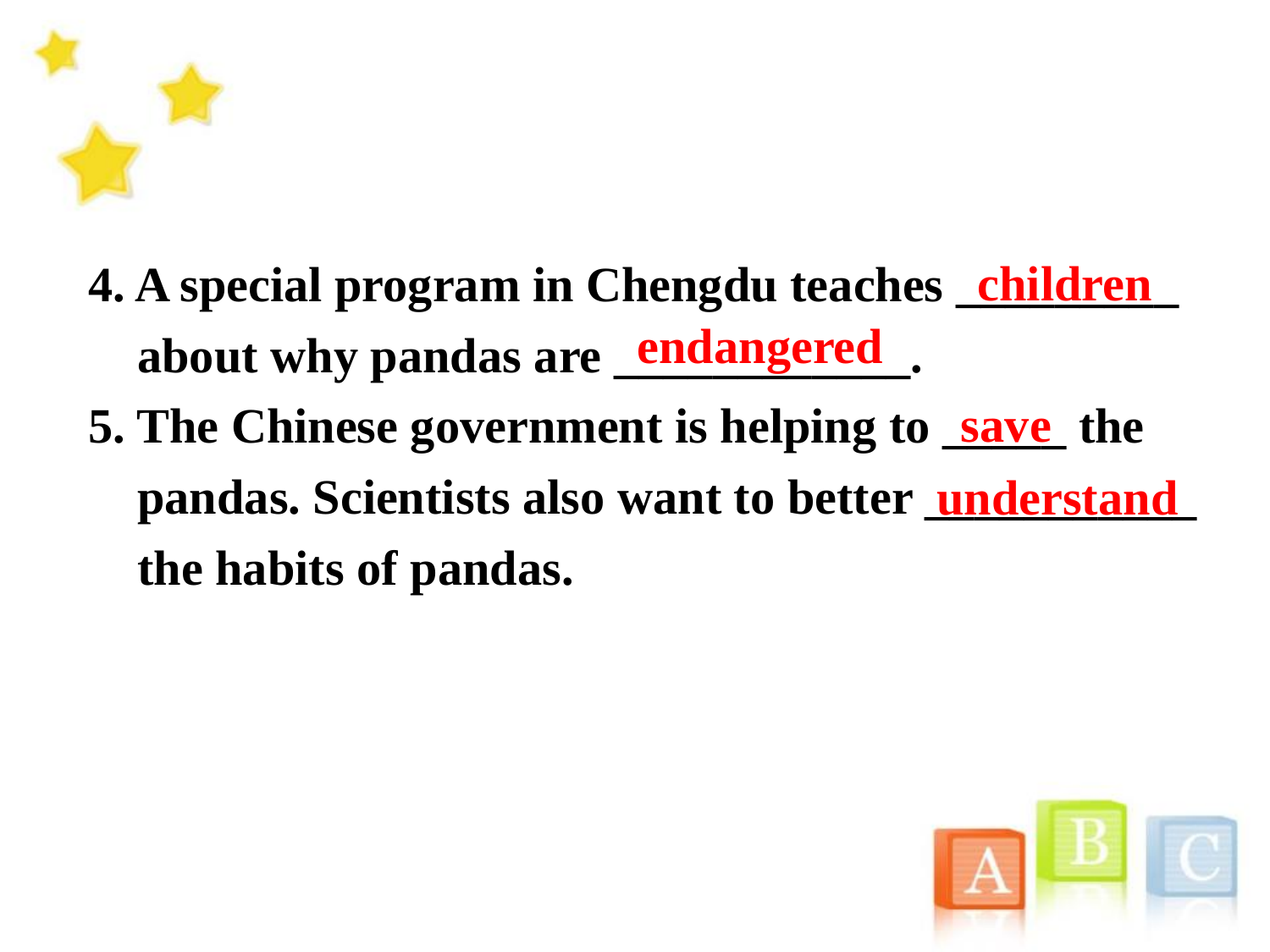

4. A special program in Chengdu teaches _________
    about why pandas are ____________.
5. The Chinese government is helping to _____ the
    pandas. Scientists also want to better ___________
    the habits of pandas.
children
endangered
save
understand